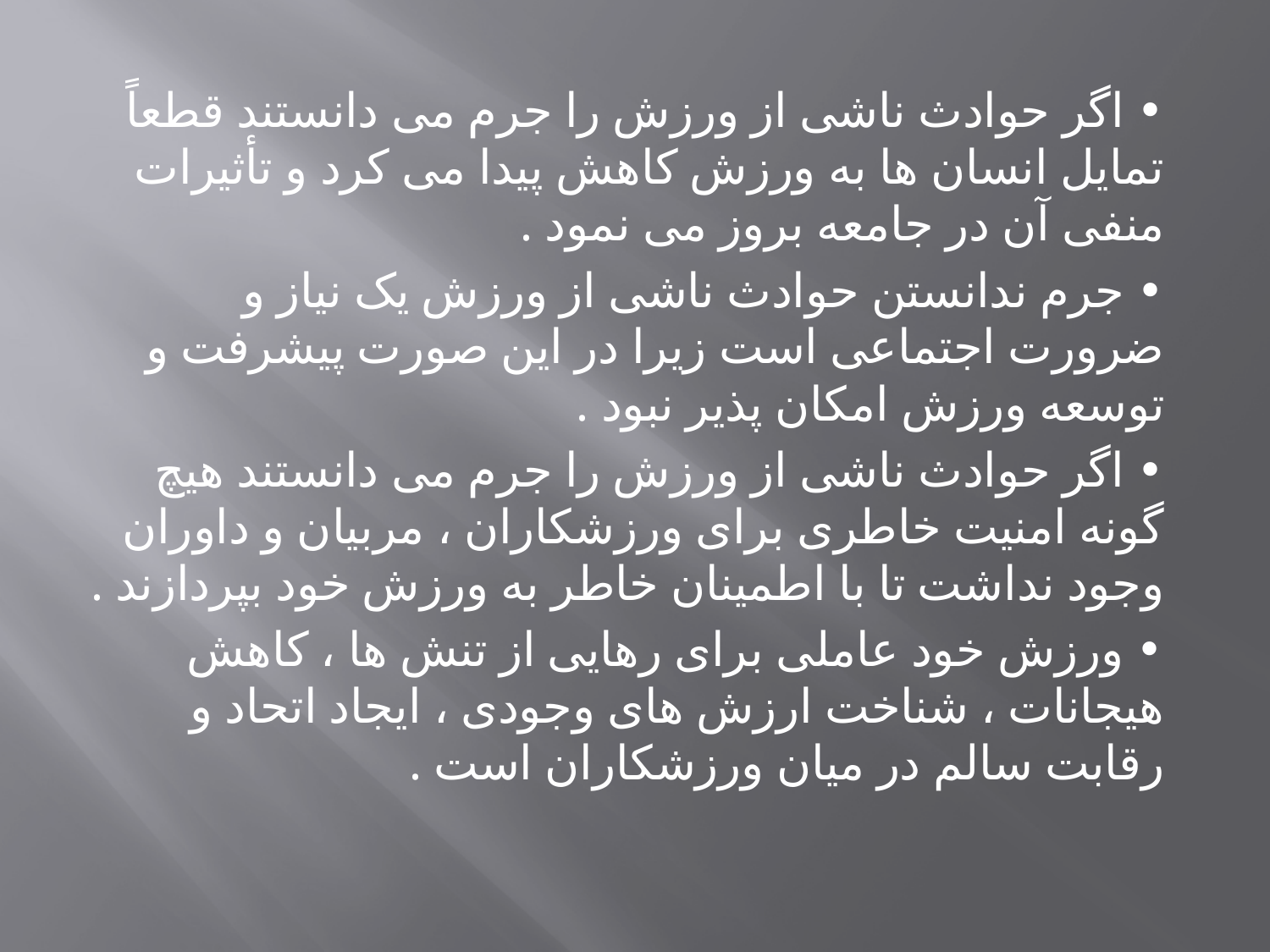

• اگر حوادث ناشی از ورزش را جرم می دانستند قطعاً تمایل انسان ها به ورزش کاهش پیدا می کرد و تأثیرات منفی آن در جامعه بروز می نمود .
• جرم ندانستن حوادث ناشی از ورزش یک نیاز و ضرورت اجتماعی است زیرا در این صورت پیشرفت و توسعه ورزش امکان پذیر نبود .
• اگر حوادث ناشی از ورزش را جرم می دانستند هیچ گونه امنیت خاطری برای ورزشکاران ، مربیان و داوران وجود نداشت تا با اطمینان خاطر به ورزش خود بپردازند .
• ورزش خود عاملی برای رهایی از تنش ها ، کاهش هیجانات ، شناخت ارزش های وجودی ، ایجاد اتحاد و رقابت سالم در میان ورزشکاران است .